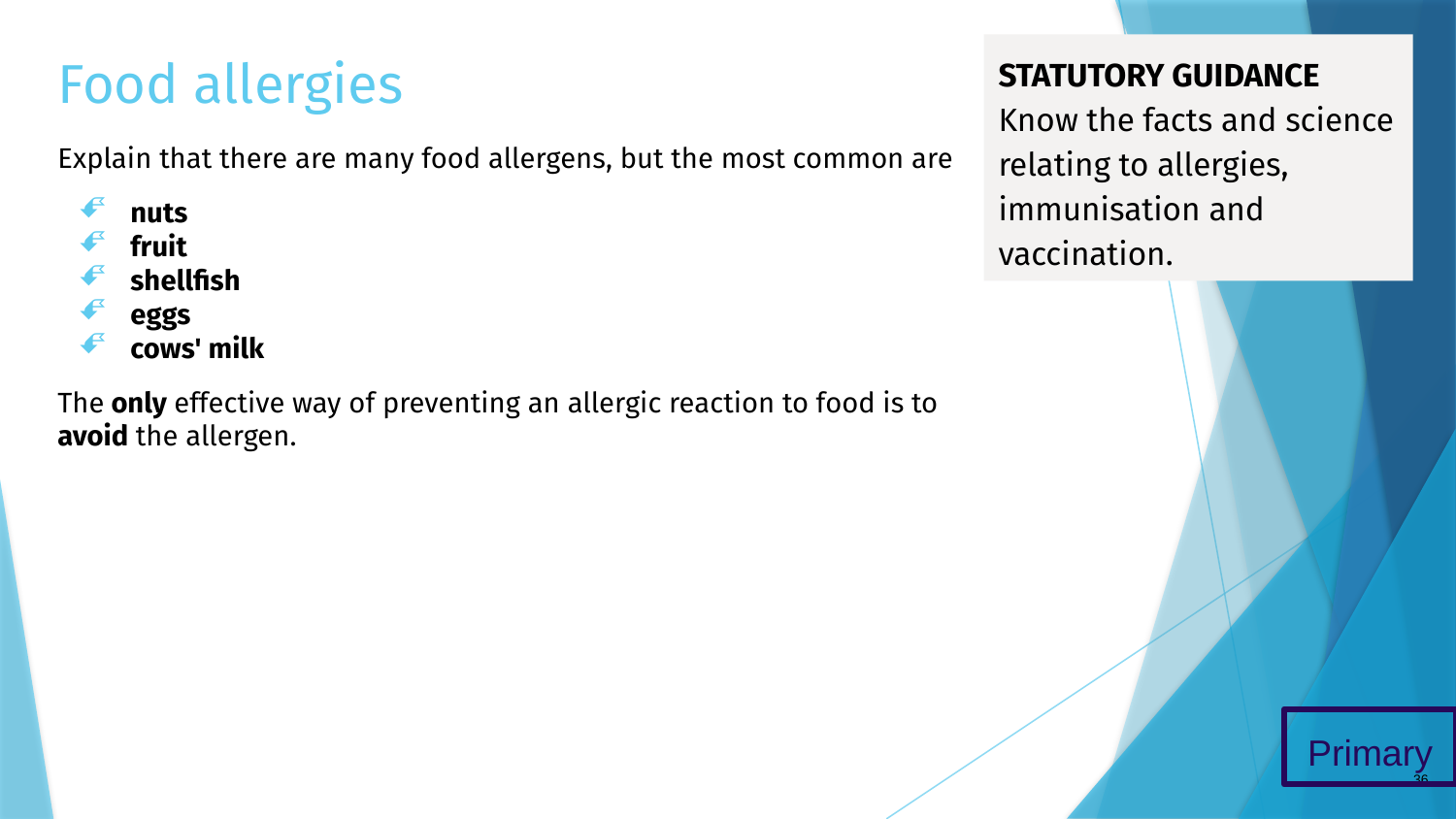

# Food allergies
STATUTORY GUIDANCE
Know the facts and science relating to allergies, immunisation and vaccination.
Explain that there are many food allergens, but the most common are
nuts
fruit
shellfish
eggs
cows' milk
The only effective way of preventing an allergic reaction to food is to avoid the allergen.

Primary
36